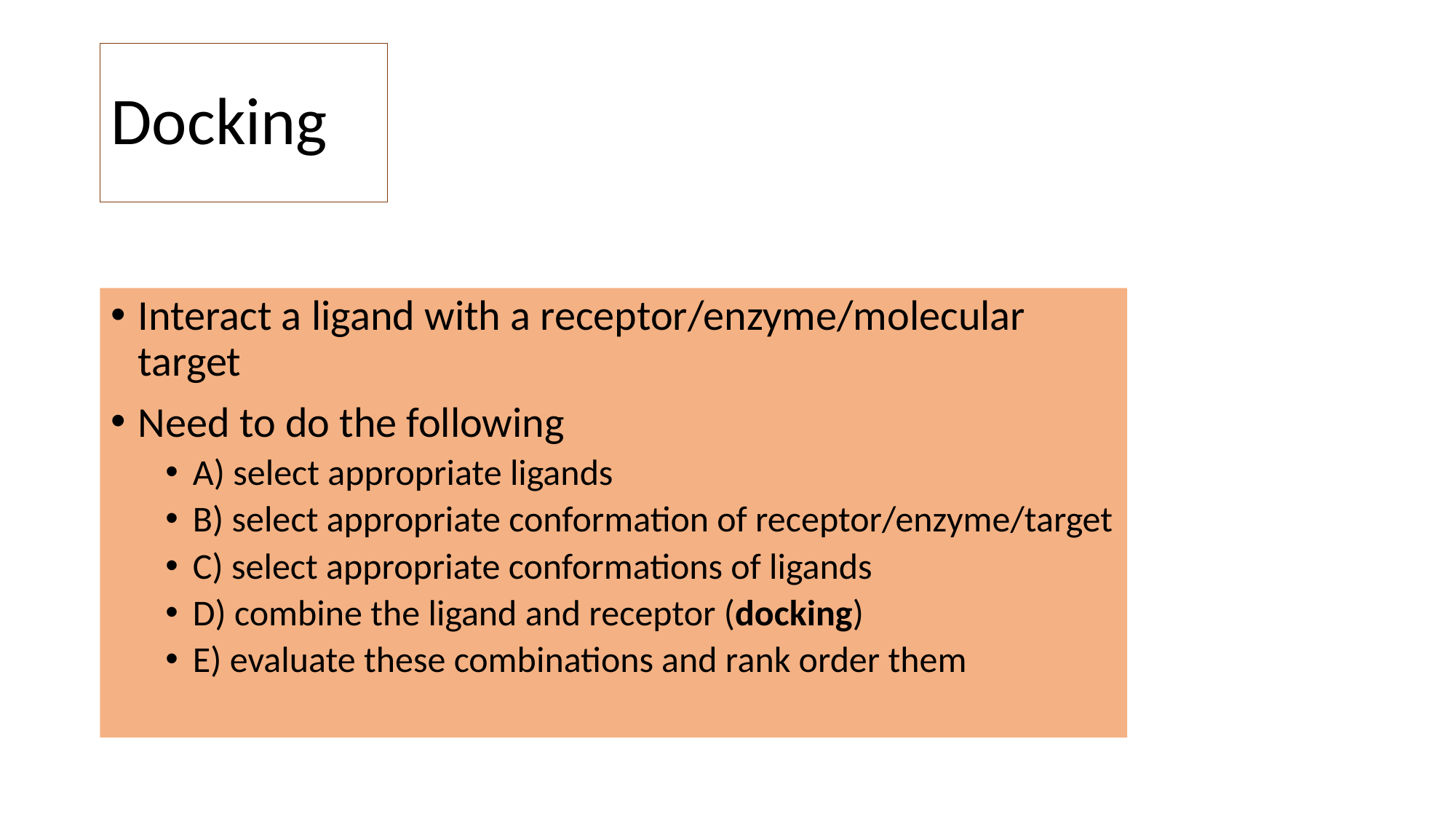

# Docking
Interact a ligand with a receptor/enzyme/molecular target
Need to do the following
A) select appropriate ligands
B) select appropriate conformation of receptor/enzyme/target
C) select appropriate conformations of ligands
D) combine the ligand and receptor (docking)
E) evaluate these combinations and rank order them